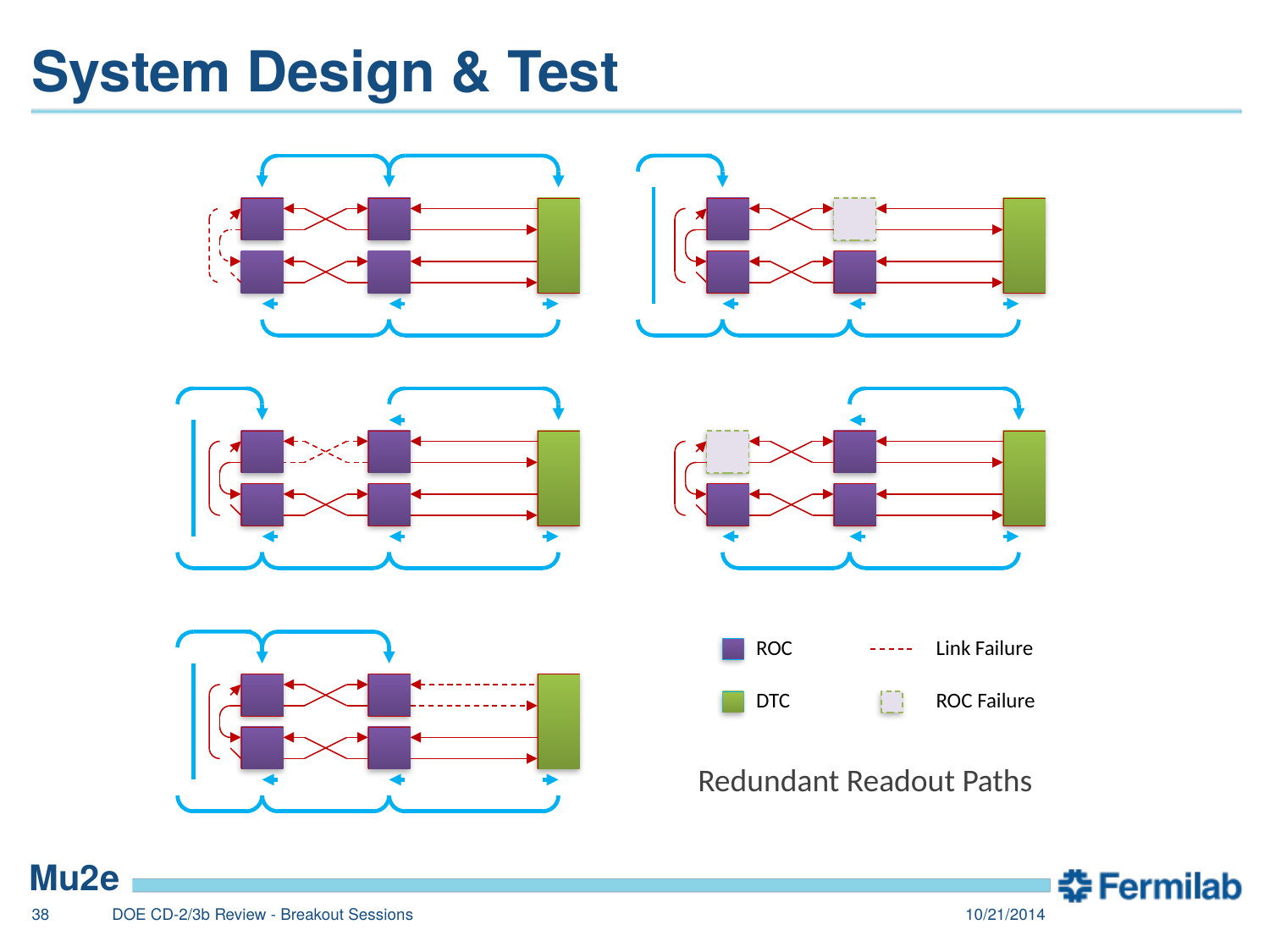

# System Design & Test

ROC
Link Failure

DTC
ROC Failure

Redundant Readout Paths

38
DOE CD-2/3b Review - Breakout Sessions
10/21/2014